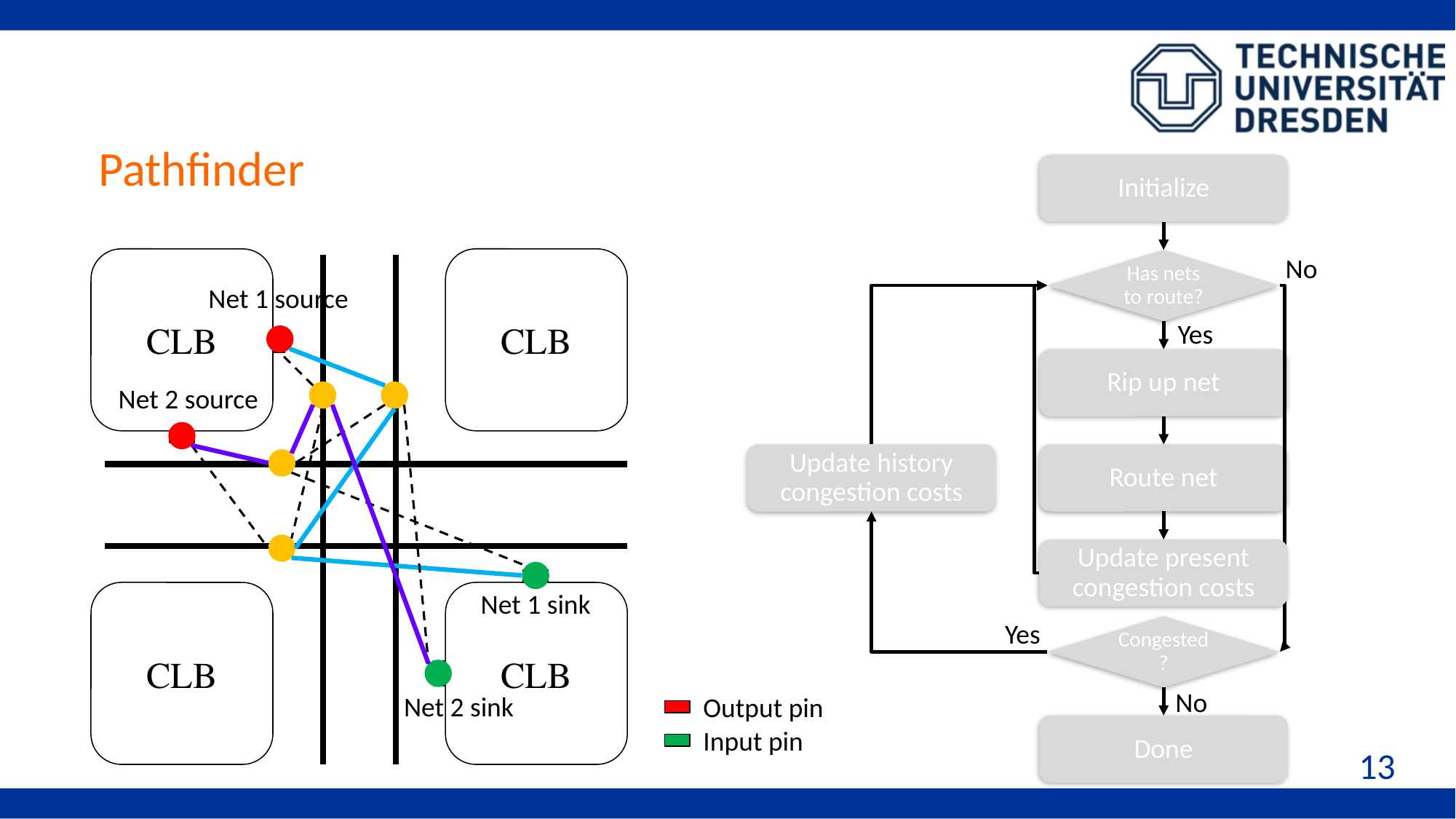

# Pathfinder
Initialize
No
CLB
CLB
Has nets to route?

Net 1 source
Yes

Rip up net
Net 2 source

Update history congestion costs
Route net

Update present congestion costs

Net 1 sink
CLB
CLB
Yes
Congested?

No
Net 2 sink
Output pin

Done
Input pin

13